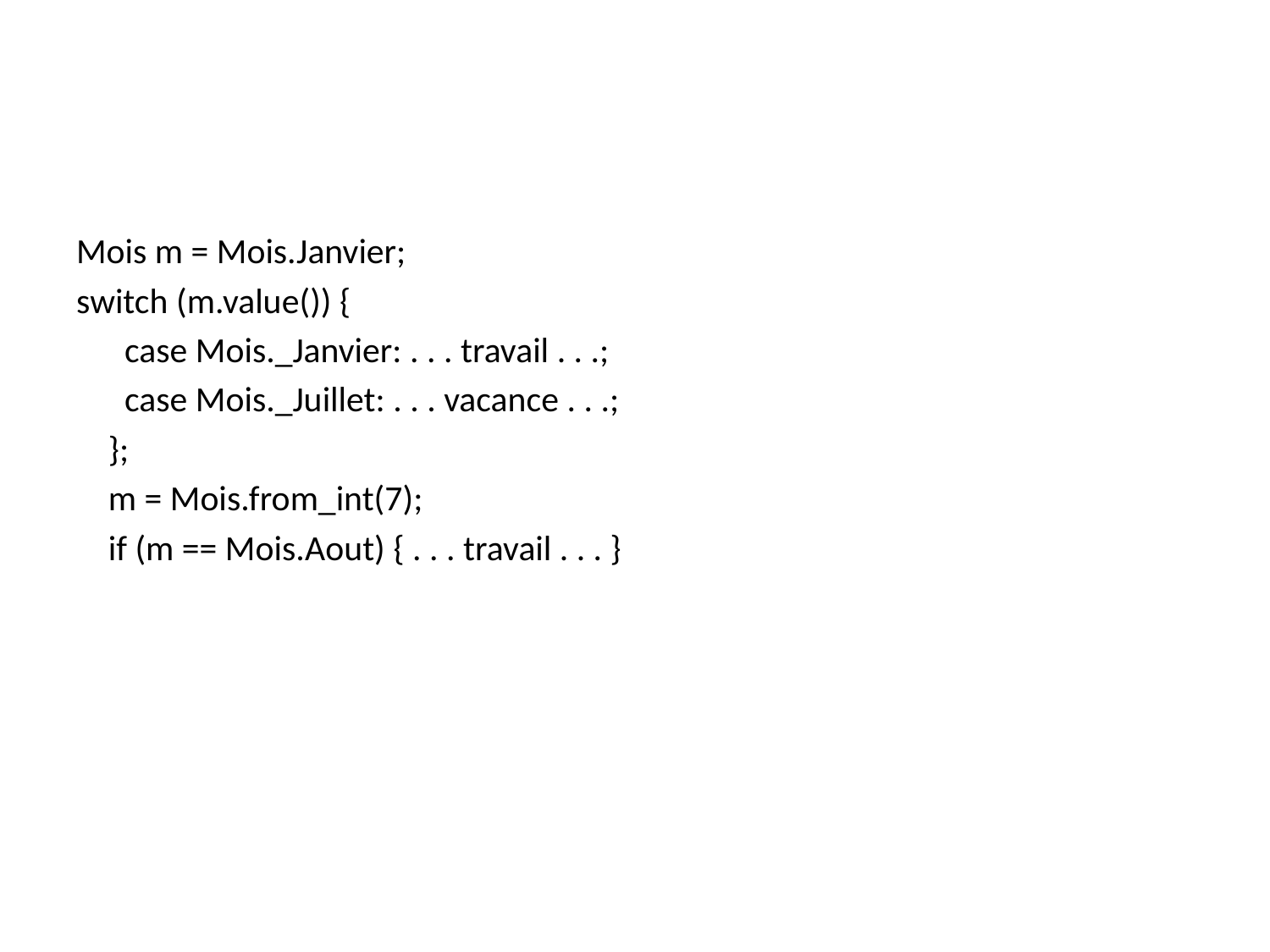

#
Mois m = Mois.Janvier;
switch (m.value()) {
      case Mois._Janvier: . . . travail . . .;
      case Mois._Juillet: . . . vacance . . .;
    };
    m = Mois.from_int(7);
    if (m == Mois.Aout) { . . . travail . . . }